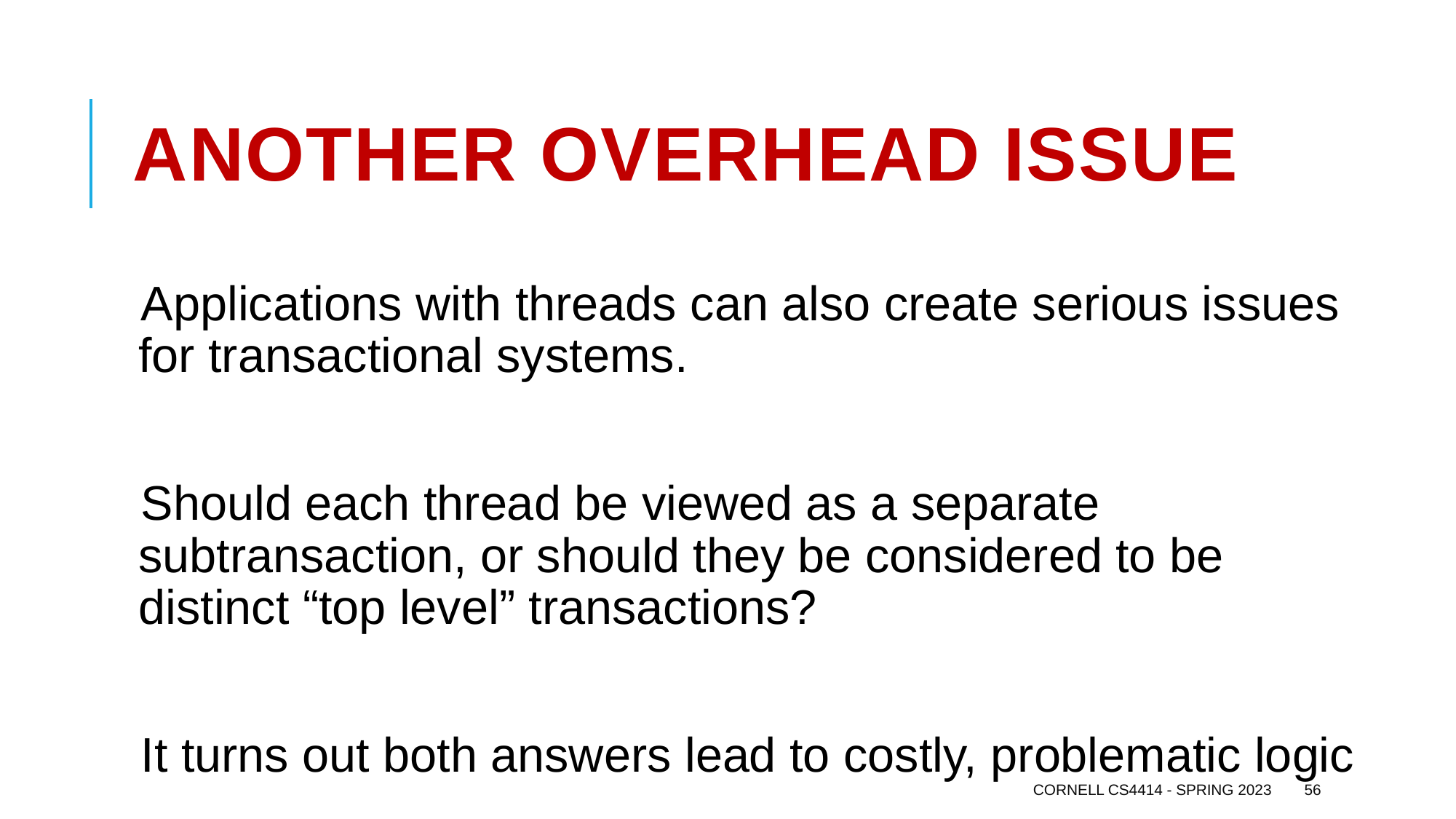

# Another overhead issue
Applications with threads can also create serious issues for transactional systems.

Should each thread be viewed as a separate subtransaction, or should they be considered to be distinct “top level” transactions?

It turns out both answers lead to costly, problematic logic
Cornell CS4414 - Spring 2023
56